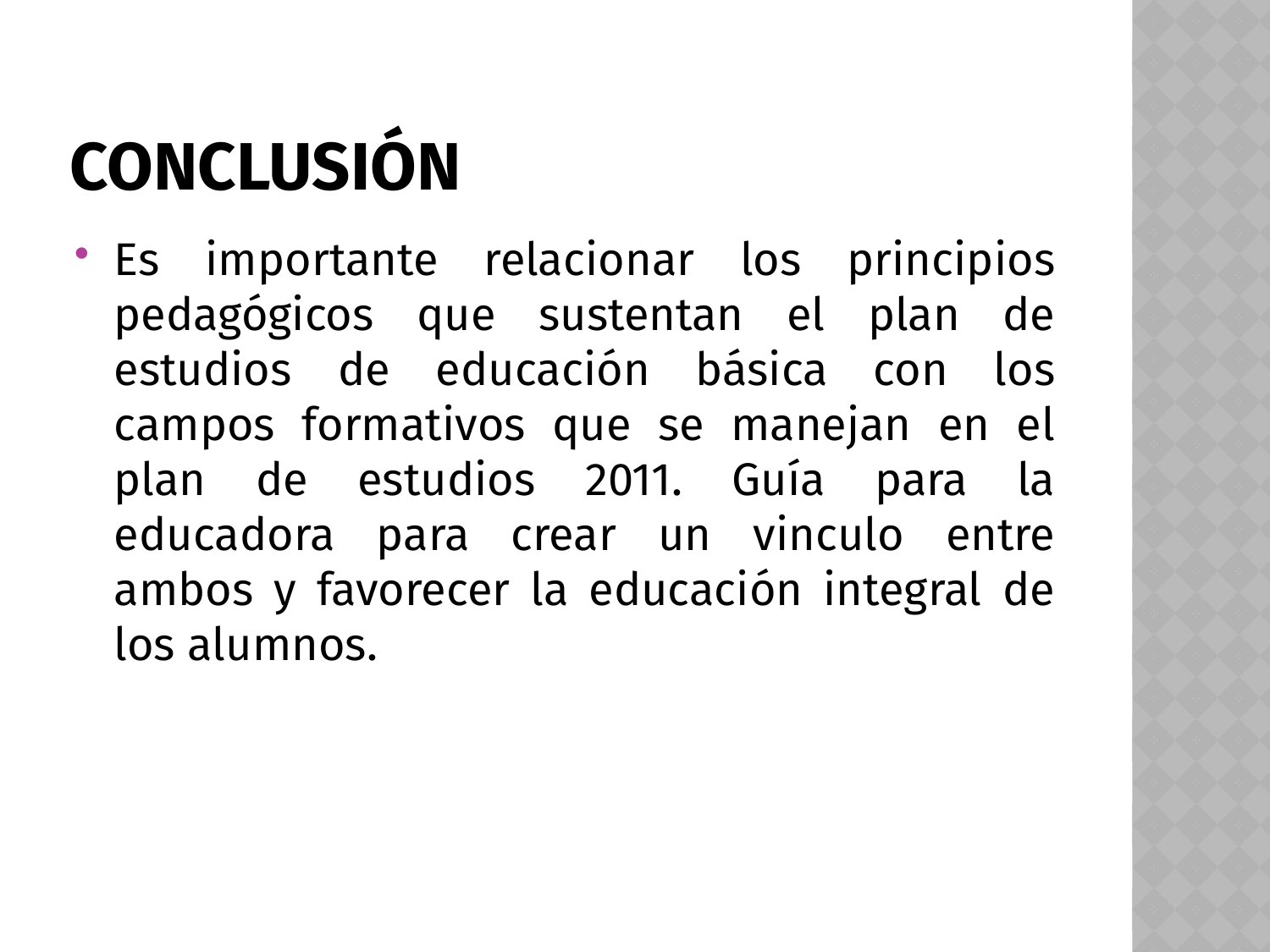

# Conclusión
Es importante relacionar los principios pedagógicos que sustentan el plan de estudios de educación básica con los campos formativos que se manejan en el plan de estudios 2011. Guía para la educadora para crear un vinculo entre ambos y favorecer la educación integral de los alumnos.